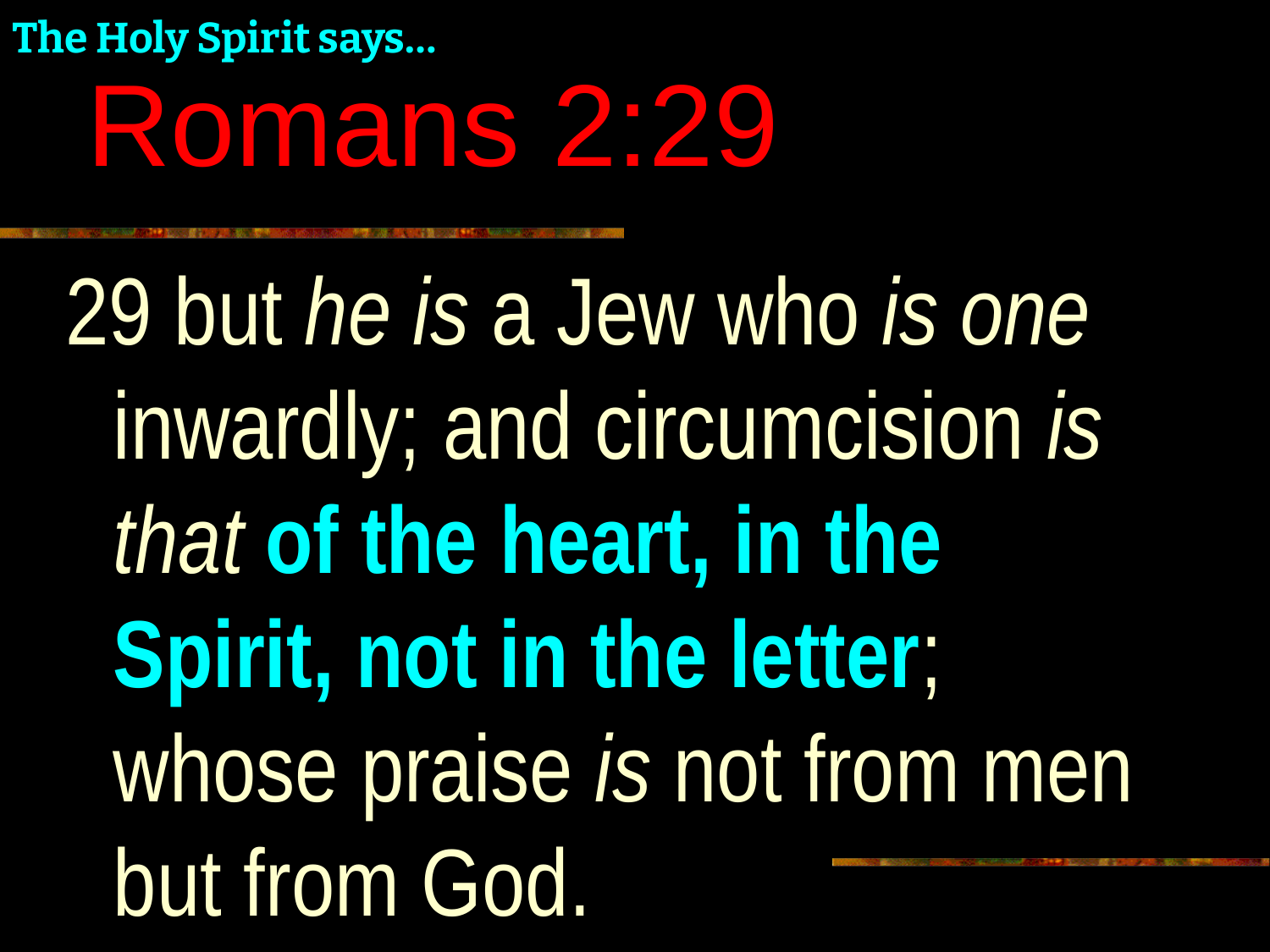

The Holy Spirit says…
# Romans 2:29
29 but he is a Jew who is one inwardly; and circumcision is that of the heart, in the Spirit, not in the letter; whose praise is not from men but from God.